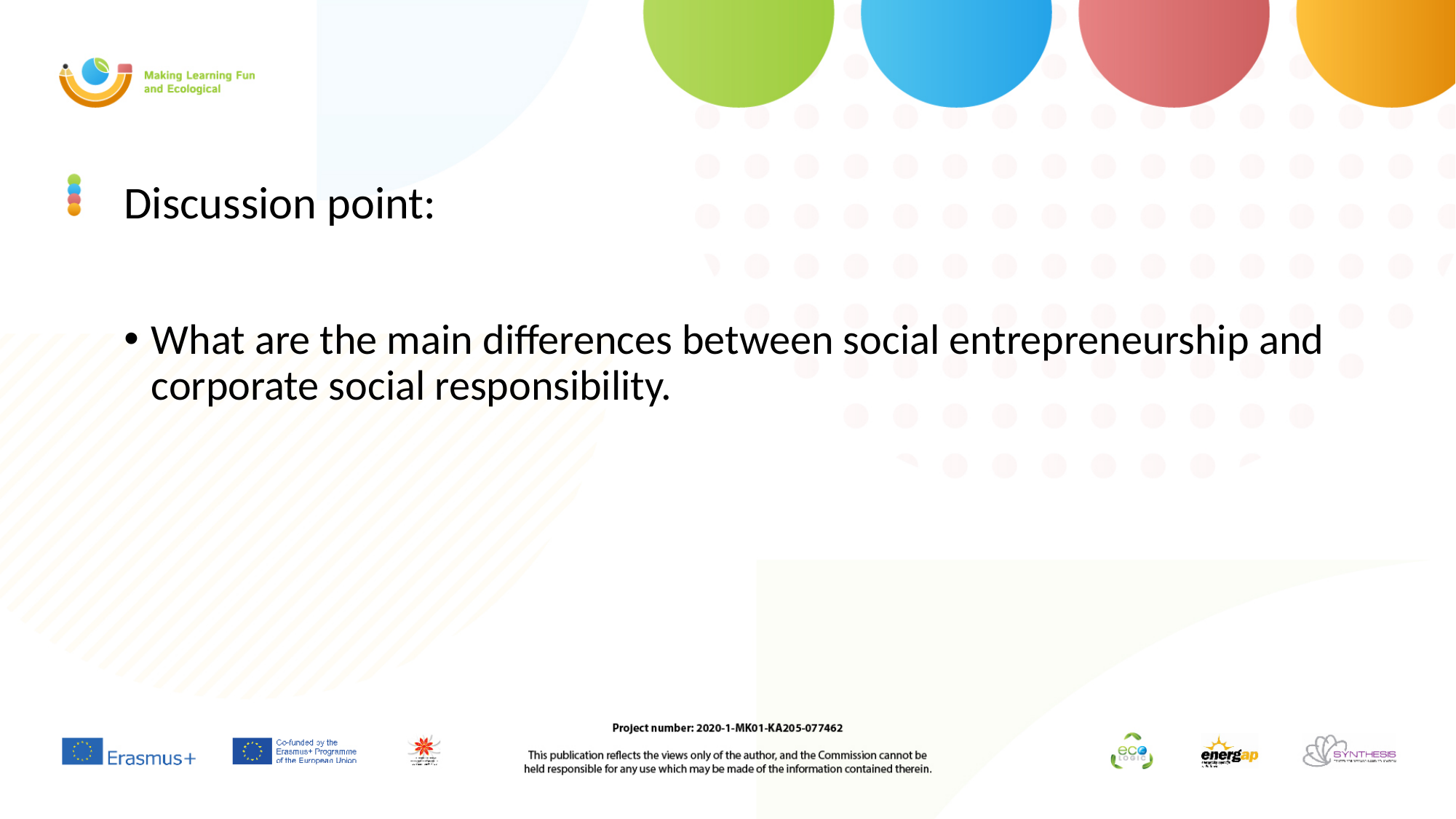

# Discussion point:
What are the main differences between social entrepreneurship and corporate social responsibility.